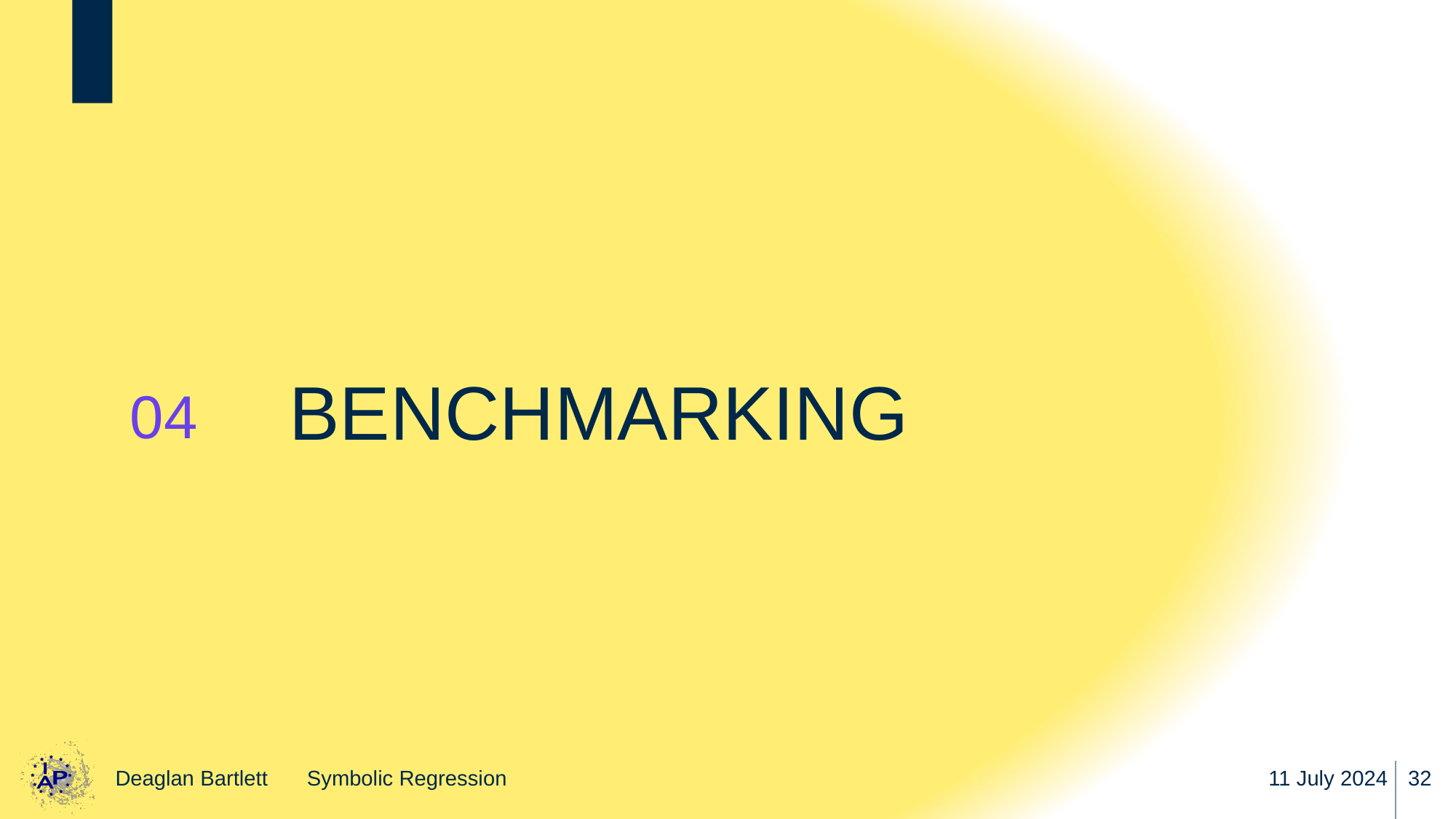

04
benchmarking
Symbolic Regression
11 July 2024
32